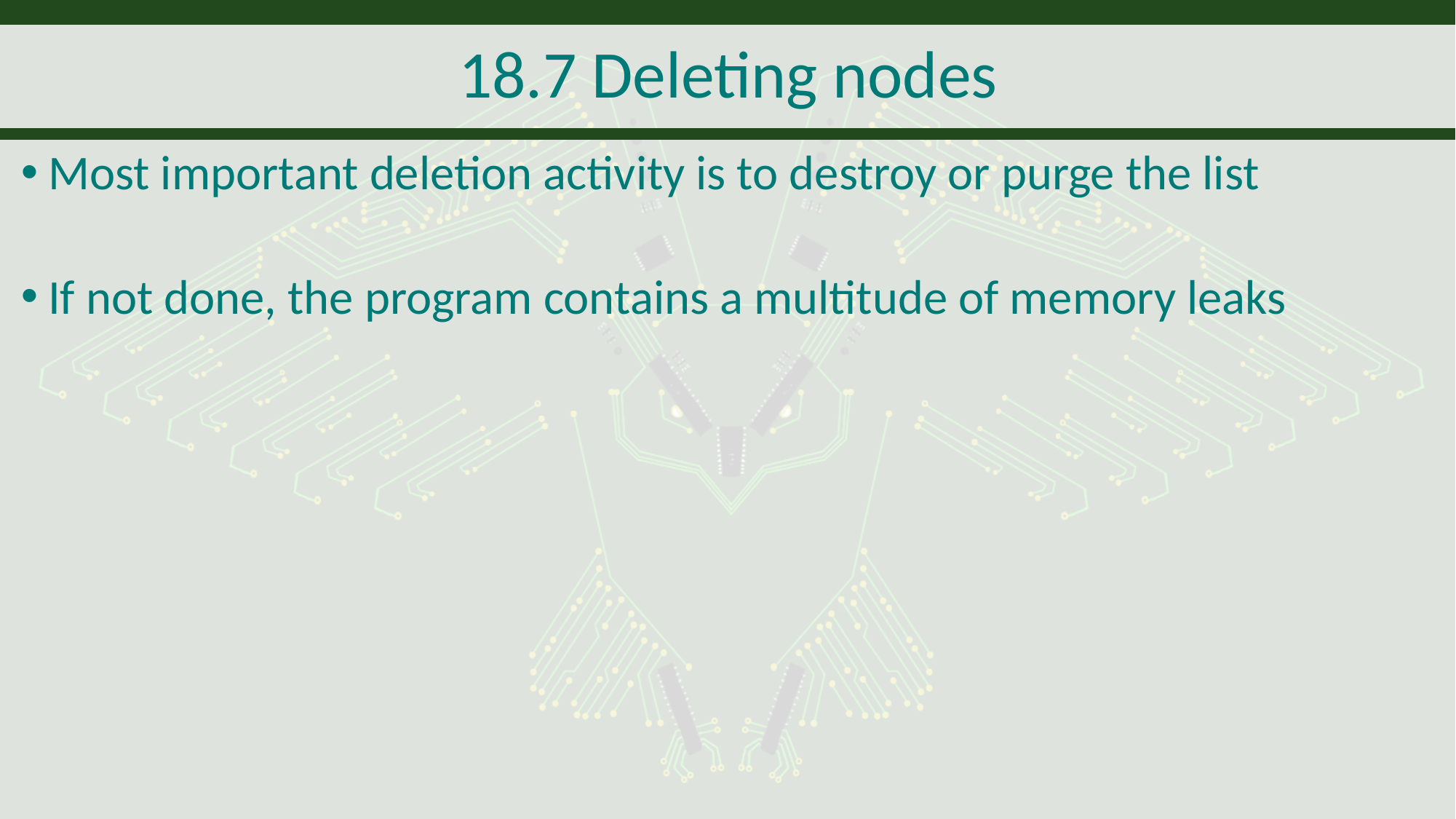

# 18.7 Deleting nodes
Most important deletion activity is to destroy or purge the list

If not done, the program contains a multitude of memory leaks